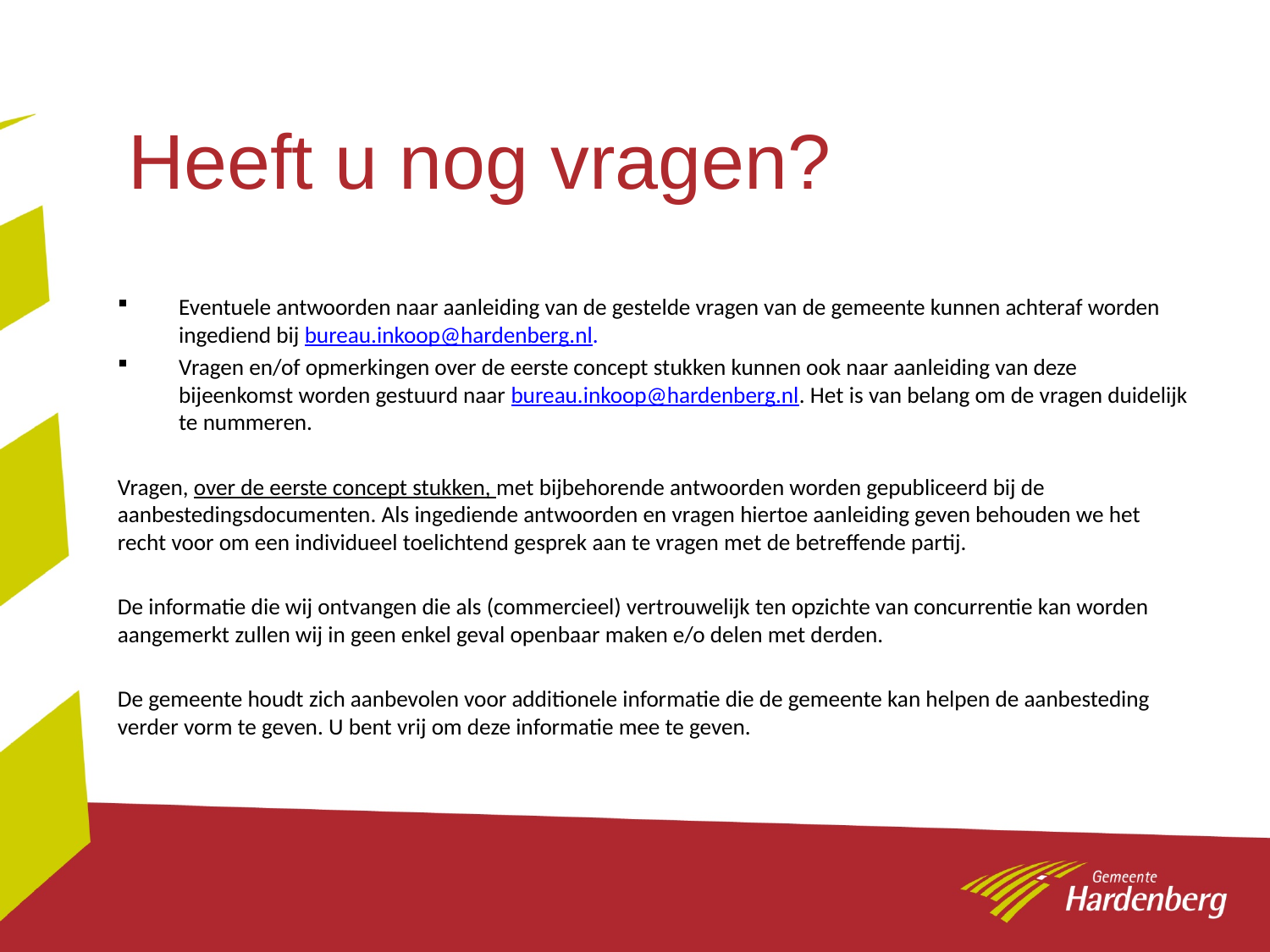

# Heeft u nog vragen?
Eventuele antwoorden naar aanleiding van de gestelde vragen van de gemeente kunnen achteraf worden ingediend bij bureau.inkoop@hardenberg.nl.
Vragen en/of opmerkingen over de eerste concept stukken kunnen ook naar aanleiding van deze bijeenkomst worden gestuurd naar bureau.inkoop@hardenberg.nl. Het is van belang om de vragen duidelijk te nummeren.

Vragen, over de eerste concept stukken, met bijbehorende antwoorden worden gepubliceerd bij de aanbestedingsdocumenten. Als ingediende antwoorden en vragen hiertoe aanleiding geven behouden we het recht voor om een individueel toelichtend gesprek aan te vragen met de betreffende partij.

De informatie die wij ontvangen die als (commercieel) vertrouwelijk ten opzichte van concurrentie kan worden aangemerkt zullen wij in geen enkel geval openbaar maken e/o delen met derden.

De gemeente houdt zich aanbevolen voor additionele informatie die de gemeente kan helpen de aanbesteding verder vorm te geven. U bent vrij om deze informatie mee te geven.